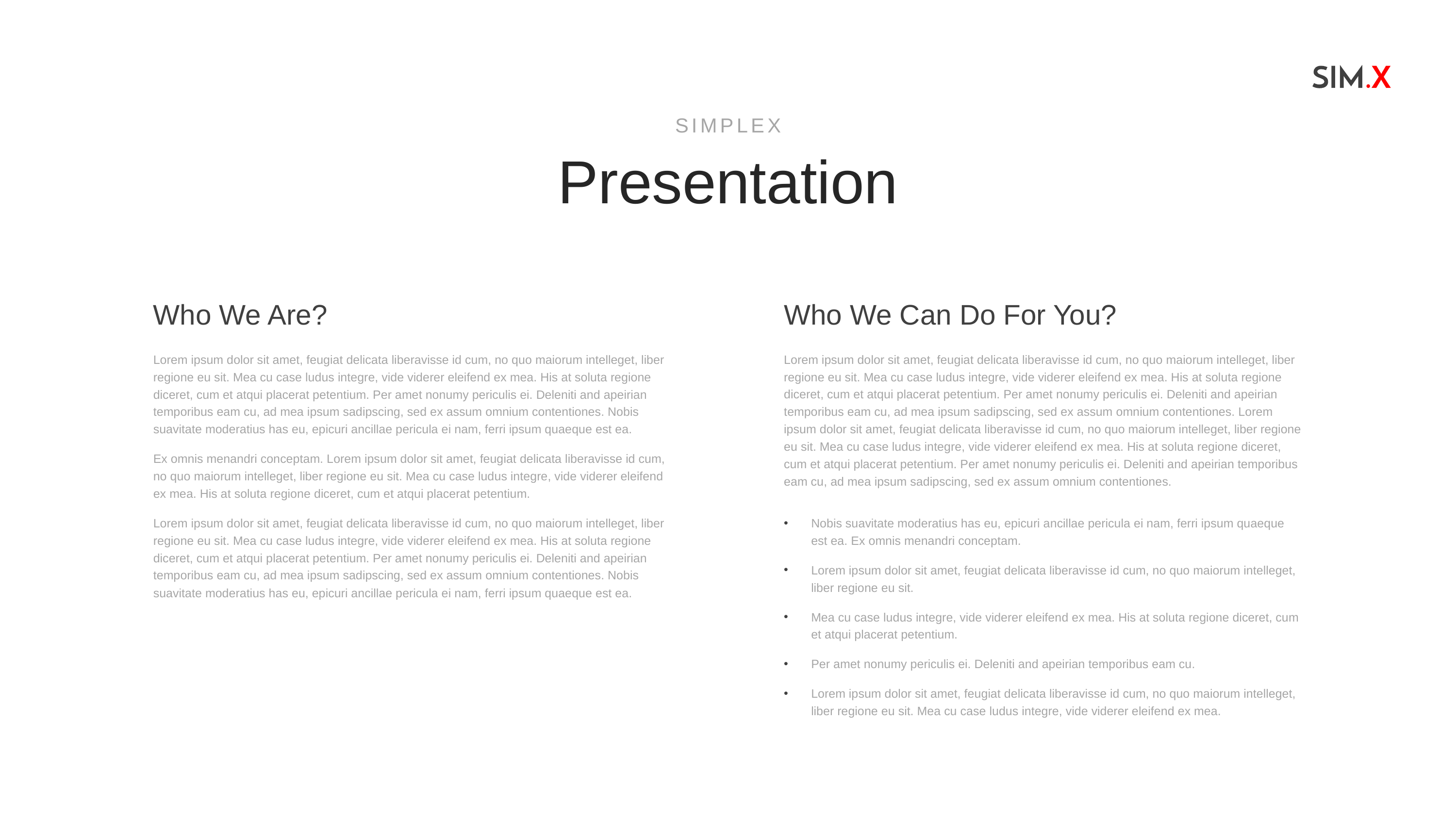

SIMPLEX
Presentation
Who We Are?
Lorem ipsum dolor sit amet, feugiat delicata liberavisse id cum, no quo maiorum intelleget, liber regione eu sit. Mea cu case ludus integre, vide viderer eleifend ex mea. His at soluta regione diceret, cum et atqui placerat petentium. Per amet nonumy periculis ei. Deleniti and apeirian temporibus eam cu, ad mea ipsum sadipscing, sed ex assum omnium contentiones. Nobis suavitate moderatius has eu, epicuri ancillae pericula ei nam, ferri ipsum quaeque est ea.
Ex omnis menandri conceptam. Lorem ipsum dolor sit amet, feugiat delicata liberavisse id cum, no quo maiorum intelleget, liber regione eu sit. Mea cu case ludus integre, vide viderer eleifend ex mea. His at soluta regione diceret, cum et atqui placerat petentium.
Lorem ipsum dolor sit amet, feugiat delicata liberavisse id cum, no quo maiorum intelleget, liber regione eu sit. Mea cu case ludus integre, vide viderer eleifend ex mea. His at soluta regione diceret, cum et atqui placerat petentium. Per amet nonumy periculis ei. Deleniti and apeirian temporibus eam cu, ad mea ipsum sadipscing, sed ex assum omnium contentiones. Nobis suavitate moderatius has eu, epicuri ancillae pericula ei nam, ferri ipsum quaeque est ea.
Who We Can Do For You?
Lorem ipsum dolor sit amet, feugiat delicata liberavisse id cum, no quo maiorum intelleget, liber regione eu sit. Mea cu case ludus integre, vide viderer eleifend ex mea. His at soluta regione diceret, cum et atqui placerat petentium. Per amet nonumy periculis ei. Deleniti and apeirian temporibus eam cu, ad mea ipsum sadipscing, sed ex assum omnium contentiones. Lorem ipsum dolor sit amet, feugiat delicata liberavisse id cum, no quo maiorum intelleget, liber regione eu sit. Mea cu case ludus integre, vide viderer eleifend ex mea. His at soluta regione diceret, cum et atqui placerat petentium. Per amet nonumy periculis ei. Deleniti and apeirian temporibus eam cu, ad mea ipsum sadipscing, sed ex assum omnium contentiones.
Nobis suavitate moderatius has eu, epicuri ancillae pericula ei nam, ferri ipsum quaeque est ea. Ex omnis menandri conceptam.
Lorem ipsum dolor sit amet, feugiat delicata liberavisse id cum, no quo maiorum intelleget, liber regione eu sit.
Mea cu case ludus integre, vide viderer eleifend ex mea. His at soluta regione diceret, cum et atqui placerat petentium.
Per amet nonumy periculis ei. Deleniti and apeirian temporibus eam cu.
Lorem ipsum dolor sit amet, feugiat delicata liberavisse id cum, no quo maiorum intelleget, liber regione eu sit. Mea cu case ludus integre, vide viderer eleifend ex mea.